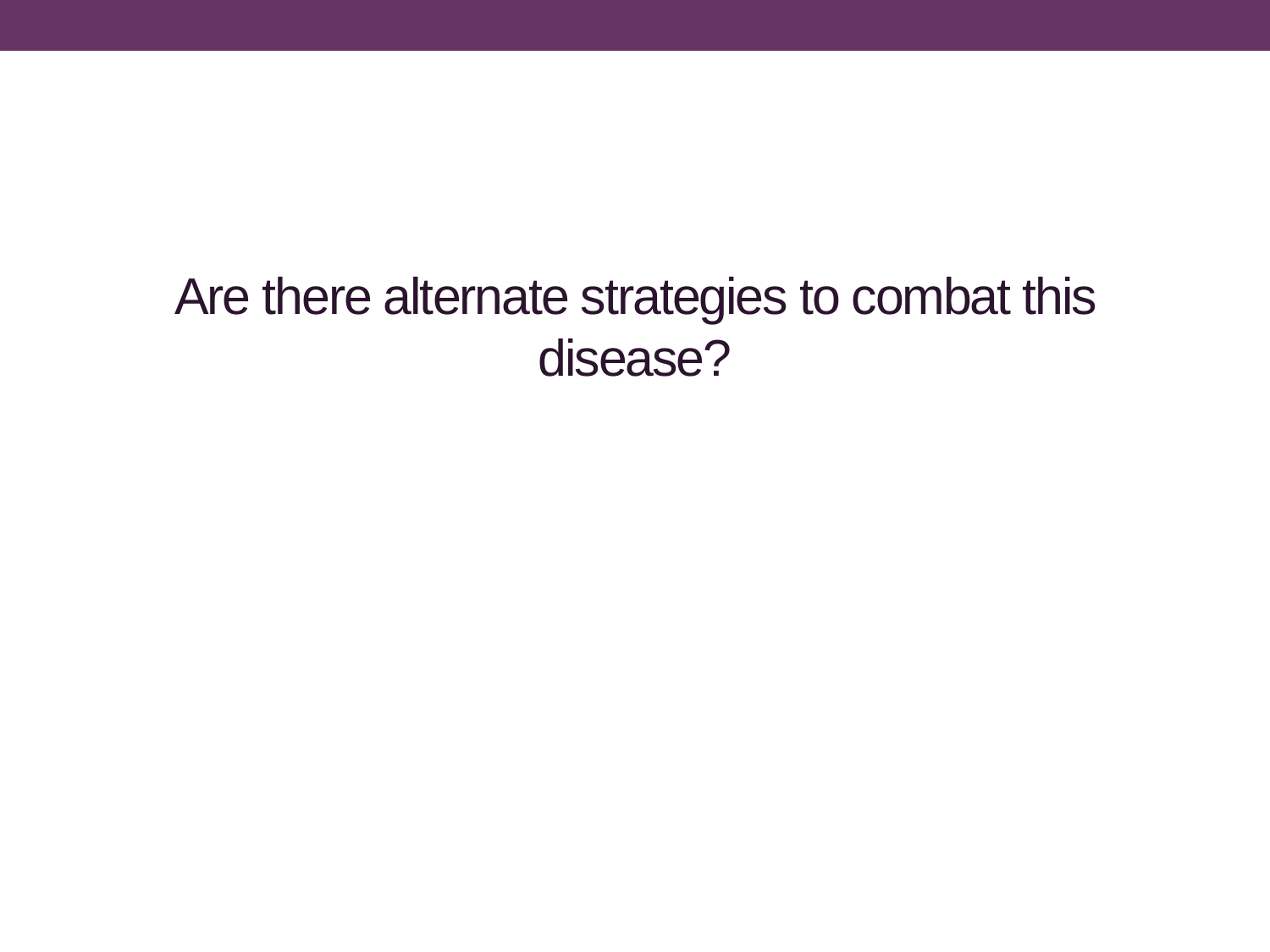

# Are there alternate strategies to combat this disease?